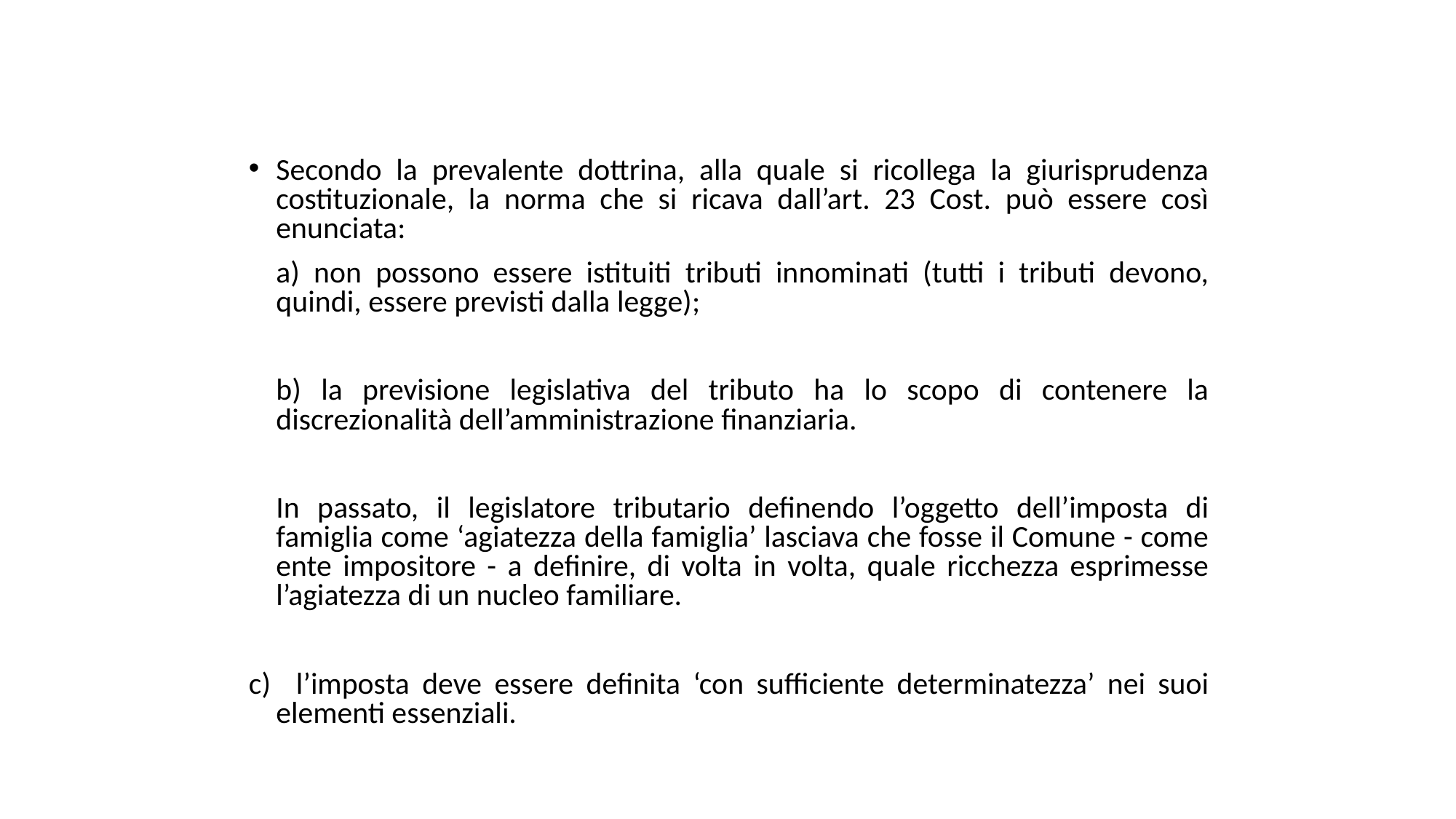

Secondo la prevalente dottrina, alla quale si ricollega la giurisprudenza costituzionale, la norma che si ricava dall’art. 23 Cost. può essere così enunciata:
	a) non possono essere istituiti tributi innominati (tutti i tributi devono, quindi, essere previsti dalla legge);

	b) la previsione legislativa del tributo ha lo scopo di contenere la discrezionalità dell’amministrazione finanziaria.

	In passato, il legislatore tributario definendo l’oggetto dell’imposta di famiglia come ‘agiatezza della famiglia’ lasciava che fosse il Comune - come ente impositore - a definire, di volta in volta, quale ricchezza esprimesse l’agiatezza di un nucleo familiare.

c)  l’imposta deve essere definita ‘con sufficiente determinatezza’ nei suoi elementi essenziali.